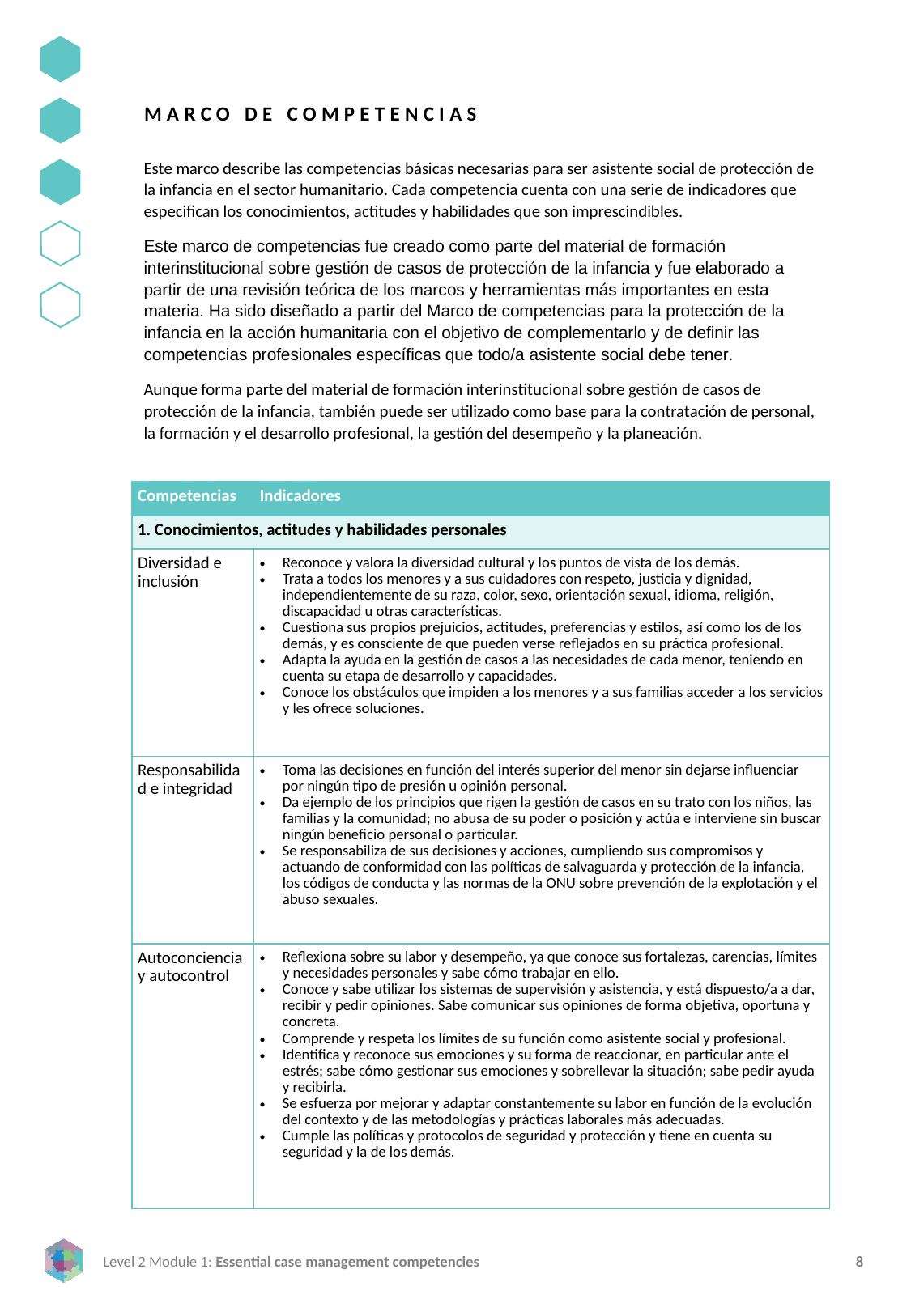

MARCO DE COMPETENCIAS

Este marco describe las competencias básicas necesarias para ser asistente social de protección de la infancia en el sector humanitario. Cada competencia cuenta con una serie de indicadores que especifican los conocimientos, actitudes y habilidades que son imprescindibles.
Este marco de competencias fue creado como parte del material de formación interinstitucional sobre gestión de casos de protección de la infancia y fue elaborado a partir de una revisión teórica de los marcos y herramientas más importantes en esta materia. Ha sido diseñado a partir del Marco de competencias para la protección de la infancia en la acción humanitaria con el objetivo de complementarlo y de definir las competencias profesionales específicas que todo/a asistente social debe tener.
Aunque forma parte del material de formación interinstitucional sobre gestión de casos de protección de la infancia, también puede ser utilizado como base para la contratación de personal, la formación y el desarrollo profesional, la gestión del desempeño y la planeación.

| Competencias | Indicadores |
| --- | --- |
| 1. Conocimientos, actitudes y habilidades personales |  |
| Diversidad e inclusión | Reconoce y valora la diversidad cultural y los puntos de vista de los demás. Trata a todos los menores y a sus cuidadores con respeto, justicia y dignidad, independientemente de su raza, color, sexo, orientación sexual, idioma, religión, discapacidad u otras características. Cuestiona sus propios prejuicios, actitudes, preferencias y estilos, así como los de los demás, y es consciente de que pueden verse reflejados en su práctica profesional. Adapta la ayuda en la gestión de casos a las necesidades de cada menor, teniendo en cuenta su etapa de desarrollo y capacidades. Conoce los obstáculos que impiden a los menores y a sus familias acceder a los servicios y les ofrece soluciones. |
| Responsabilidad e integridad | Toma las decisiones en función del interés superior del menor sin dejarse influenciar por ningún tipo de presión u opinión personal. Da ejemplo de los principios que rigen la gestión de casos en su trato con los niños, las familias y la comunidad; no abusa de su poder o posición y actúa e interviene sin buscar ningún beneficio personal o particular. Se responsabiliza de sus decisiones y acciones, cumpliendo sus compromisos y actuando de conformidad con las políticas de salvaguarda y protección de la infancia, los códigos de conducta y las normas de la ONU sobre prevención de la explotación y el abuso sexuales. |
| Autoconciencia y autocontrol | Reflexiona sobre su labor y desempeño, ya que conoce sus fortalezas, carencias, límites y necesidades personales y sabe cómo trabajar en ello. Conoce y sabe utilizar los sistemas de supervisión y asistencia, y está dispuesto/a a dar, recibir y pedir opiniones. Sabe comunicar sus opiniones de forma objetiva, oportuna y concreta. Comprende y respeta los límites de su función como asistente social y profesional. Identifica y reconoce sus emociones y su forma de reaccionar, en particular ante el estrés; sabe cómo gestionar sus emociones y sobrellevar la situación; sabe pedir ayuda y recibirla. Se esfuerza por mejorar y adaptar constantemente su labor en función de la evolución del contexto y de las metodologías y prácticas laborales más adecuadas. Cumple las políticas y protocolos de seguridad y protección y tiene en cuenta su seguridad y la de los demás. |